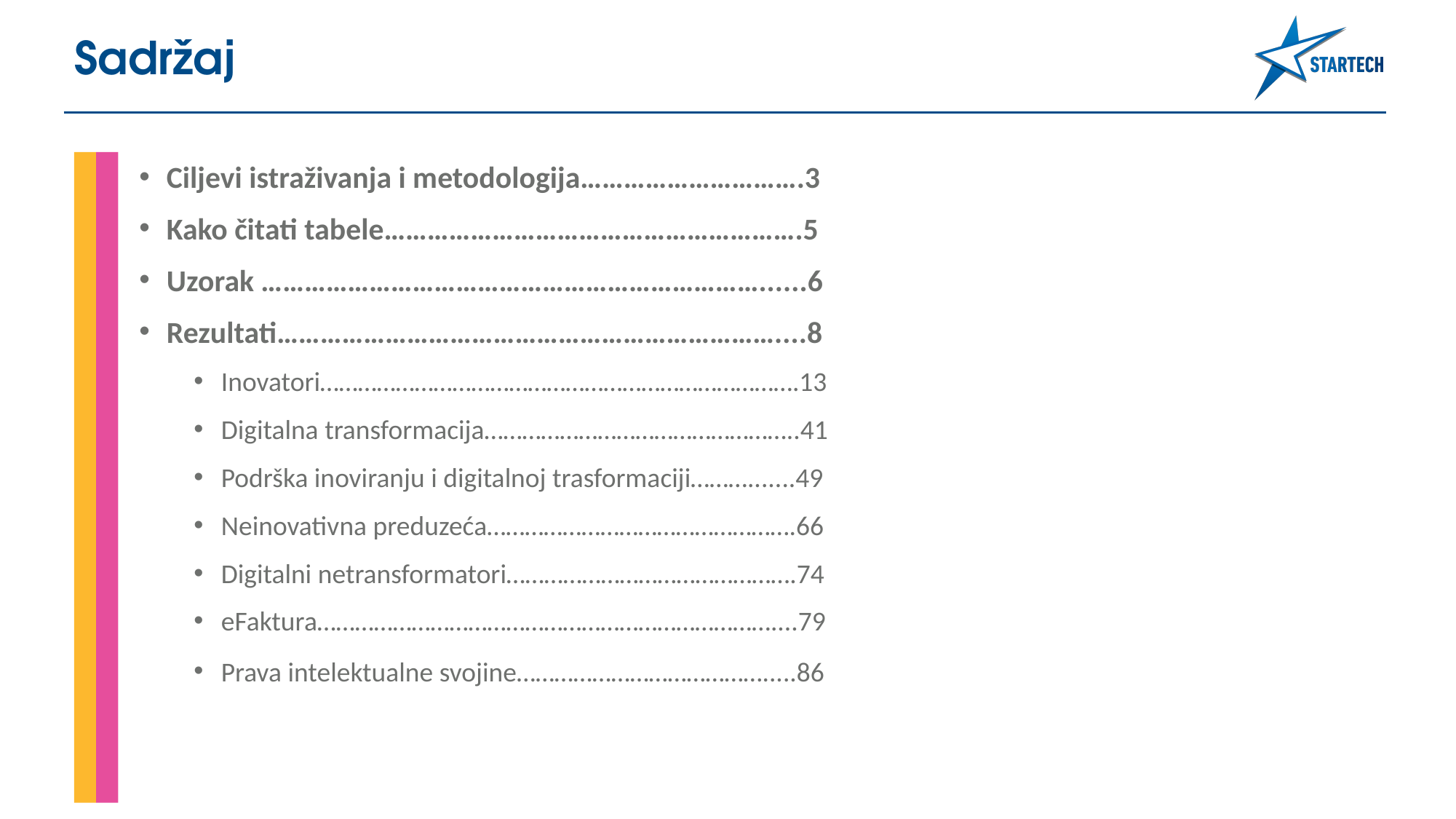

Sadržaj

Ciljevi istraživanja i metodologija………………………….3
Kako čitati tabele………………………………………………….5
Uzorak ……………………………………………………………......6
Rezultati……………………………………………………………....8
Inovatori………………………………………………………………….13
Digitalna transformacija…………………………………………..41
Podrška inoviranju i digitalnoj trasformaciji……….......49
Neinovativna preduzeća………………………………………….66
Digitalni netransformatori……………………………………….74
eFaktura………………………………………………………………....79
Prava intelektualne svojine………………………………….....86